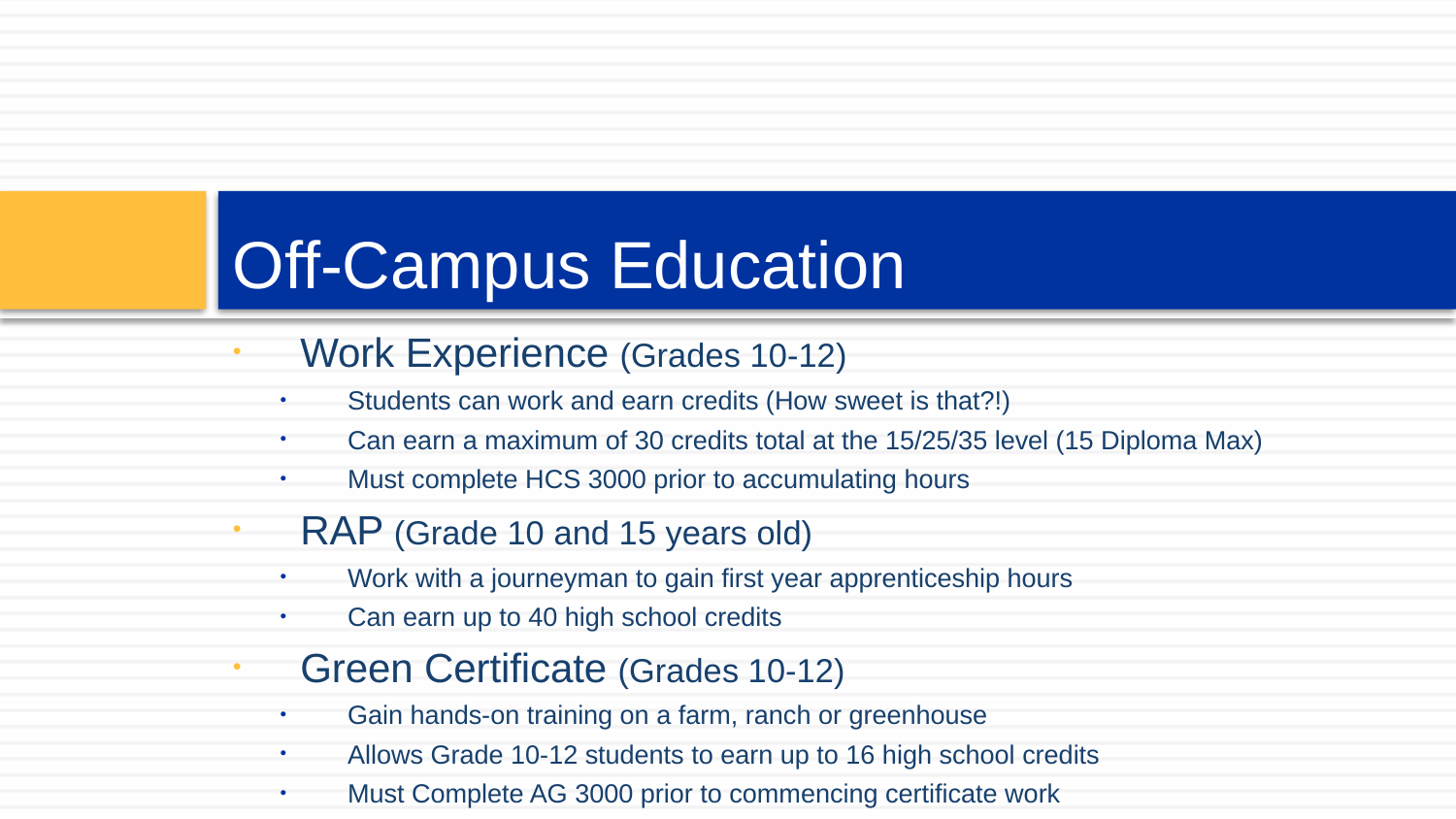

# Off-Campus Education
Work Experience (Grades 10-12)
Students can work and earn credits (How sweet is that?!)
Can earn a maximum of 30 credits total at the 15/25/35 level (15 Diploma Max)
Must complete HCS 3000 prior to accumulating hours
RAP (Grade 10 and 15 years old)
Work with a journeyman to gain first year apprenticeship hours
Can earn up to 40 high school credits
Green Certificate (Grades 10-12)
Gain hands-on training on a farm, ranch or greenhouse
Allows Grade 10-12 students to earn up to 16 high school credits
Must Complete AG 3000 prior to commencing certificate work